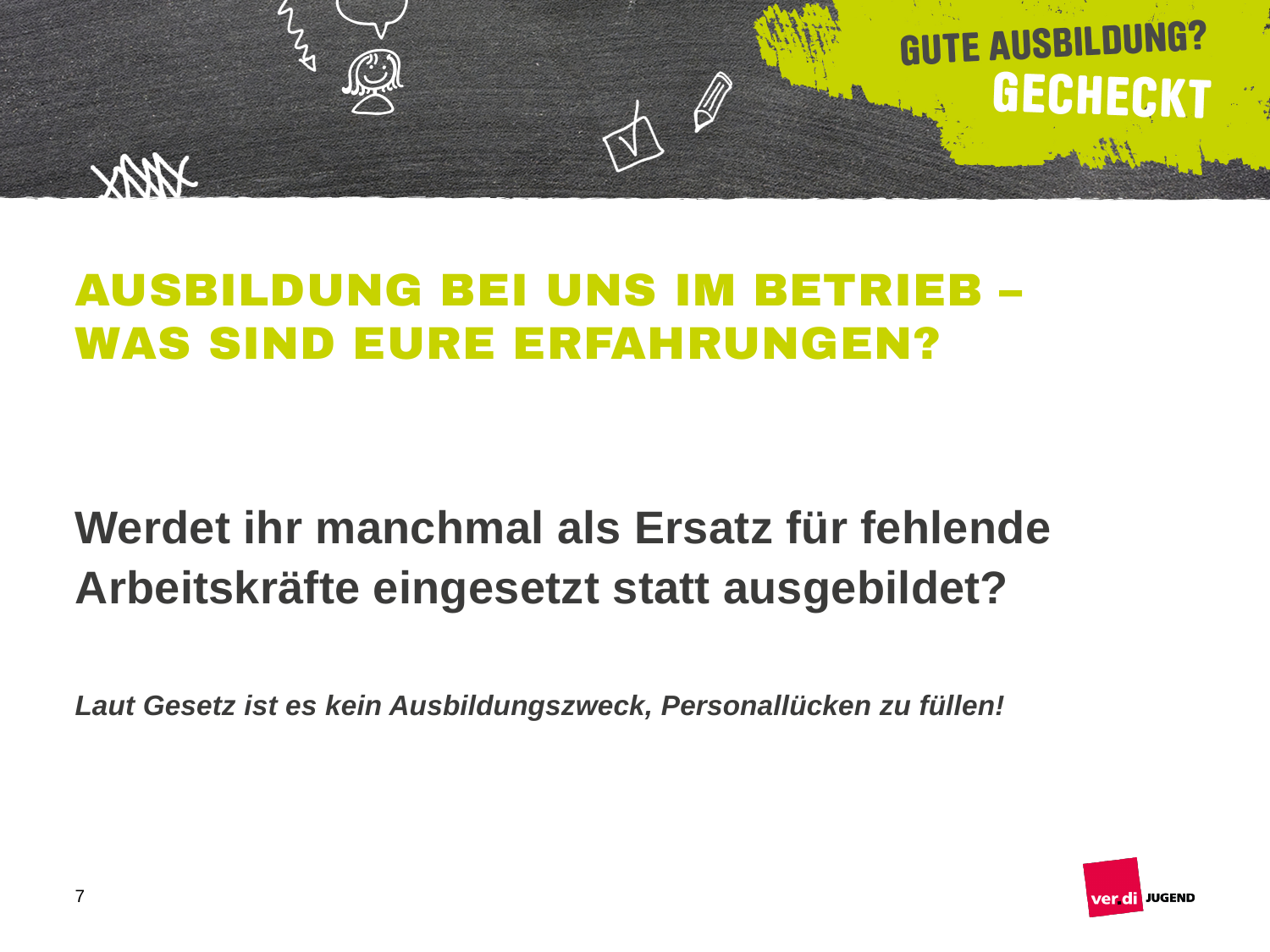

Ausbildung bei uns im Betrieb –
Was sind eure Erfahrungen?

Werdet ihr manchmal als Ersatz für fehlende
Arbeitskräfte eingesetzt statt ausgebildet?

Laut Gesetz ist es kein Ausbildungszweck, Personallücken zu füllen!